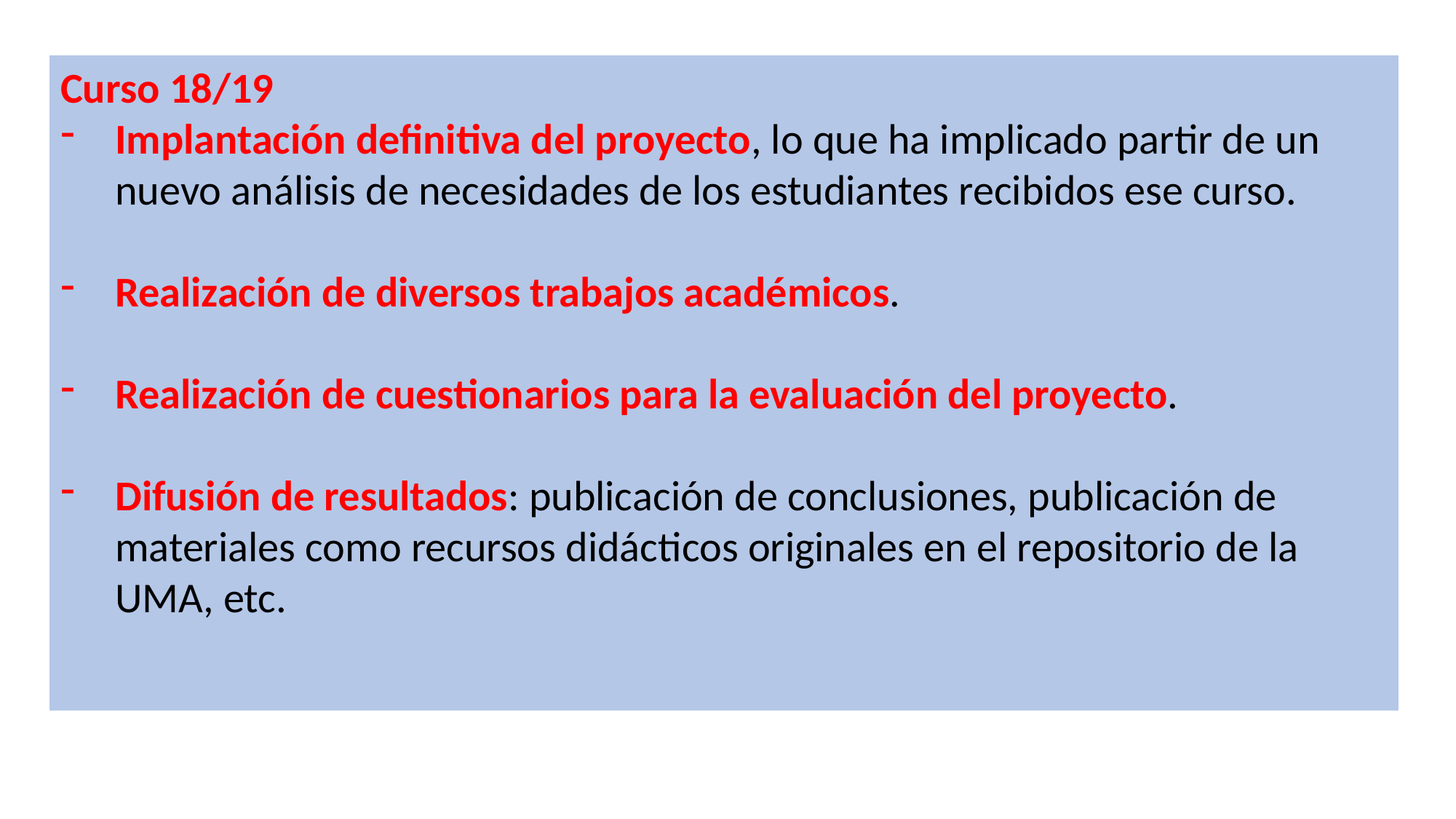

Curso 18/19
Implantación definitiva del proyecto, lo que ha implicado partir de un nuevo análisis de necesidades de los estudiantes recibidos ese curso.

Realización de diversos trabajos académicos.

Realización de cuestionarios para la evaluación del proyecto.

Difusión de resultados: publicación de conclusiones, publicación de materiales como recursos didácticos originales en el repositorio de la UMA, etc.